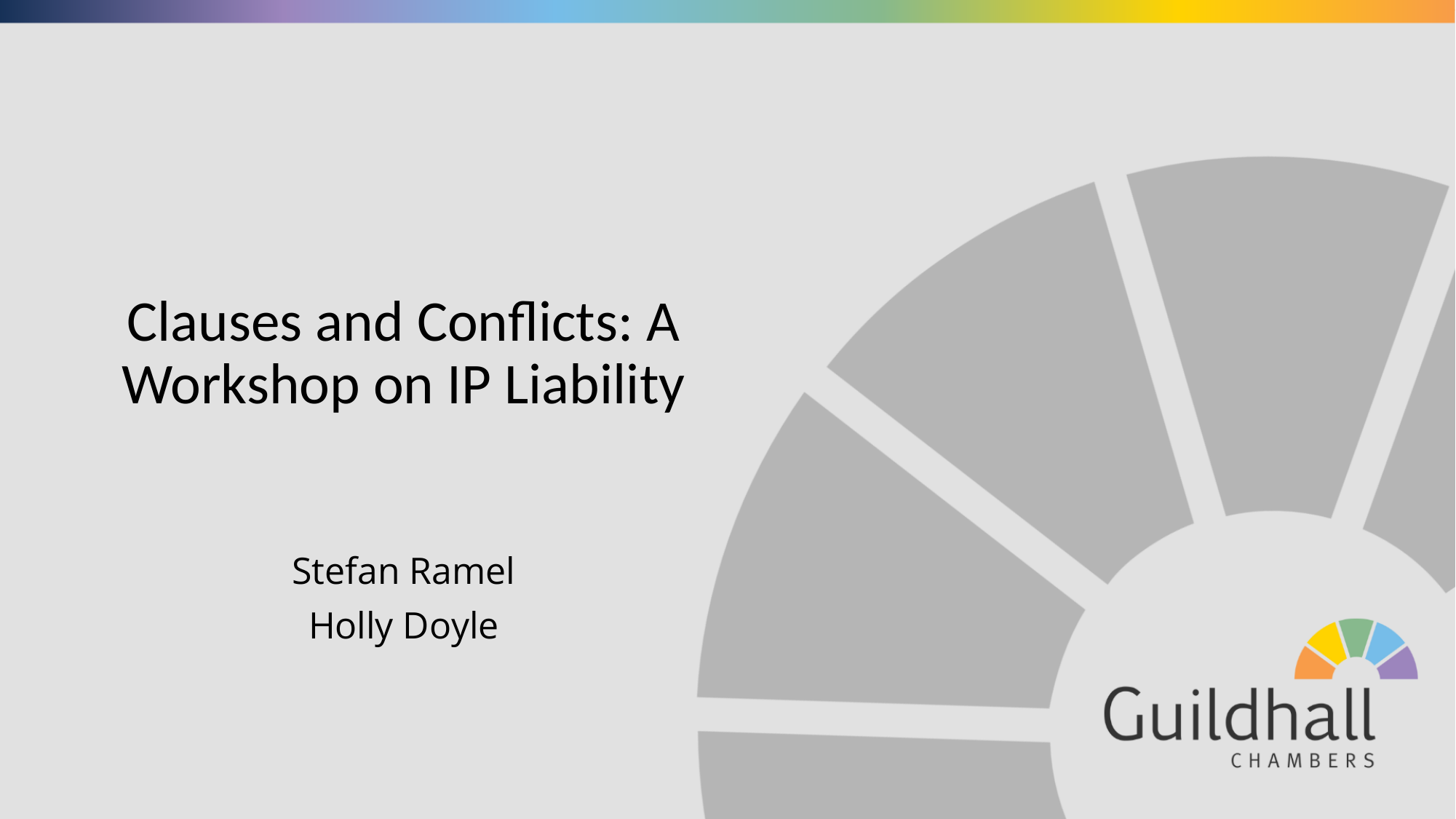

# Clauses and Conflicts: A Workshop on IP Liability
Stefan Ramel
Holly Doyle